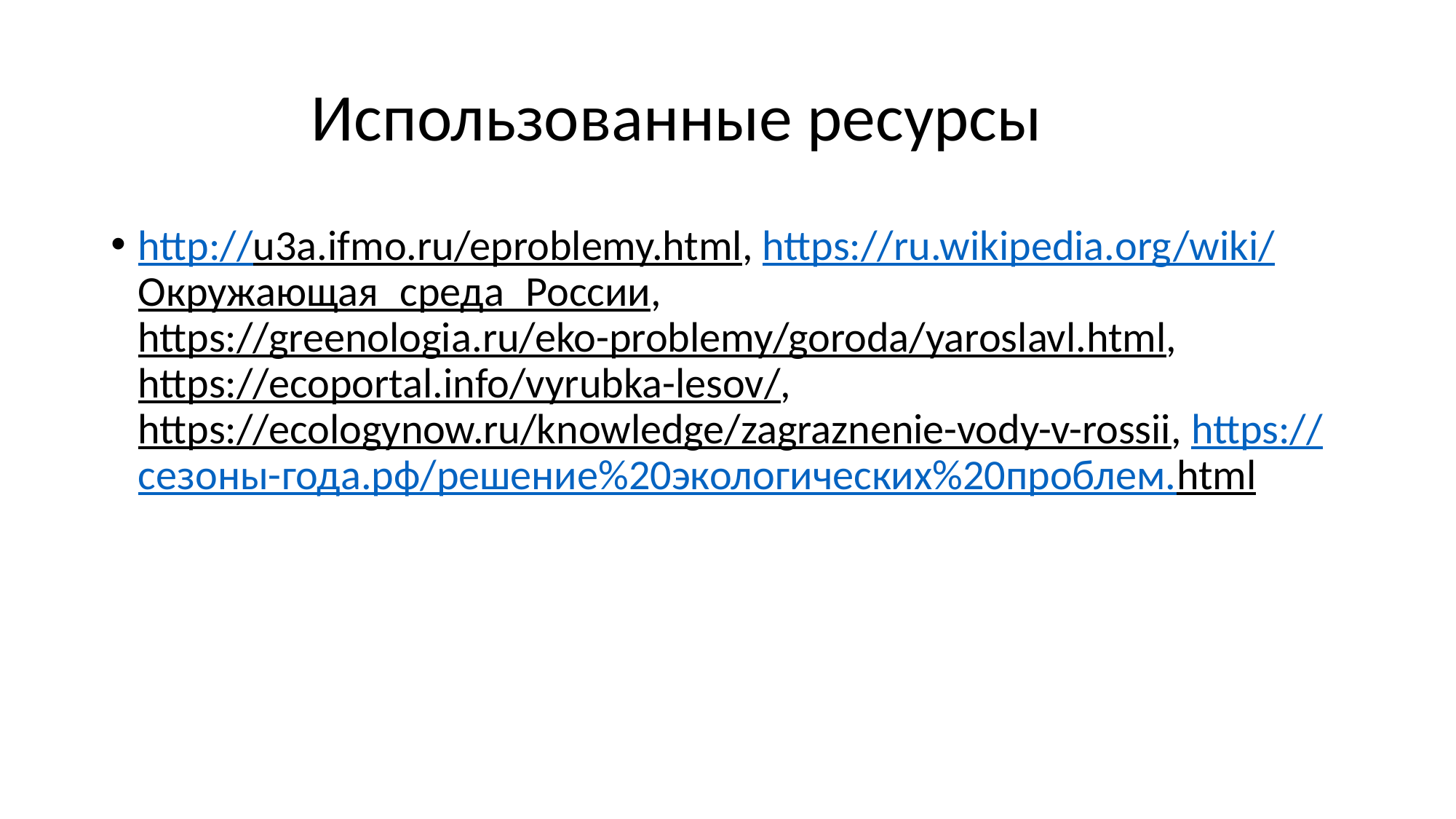

# Использованные ресурсы
http://u3a.ifmo.ru/eproblemy.html, https://ru.wikipedia.org/wiki/Окружающая_среда_России, https://greenologia.ru/eko-problemy/goroda/yaroslavl.html, https://ecoportal.info/vyrubka-lesov/, https://ecologynow.ru/knowledge/zagraznenie-vody-v-rossii, https://сезоны-года.рф/решение%20экологических%20проблем.html